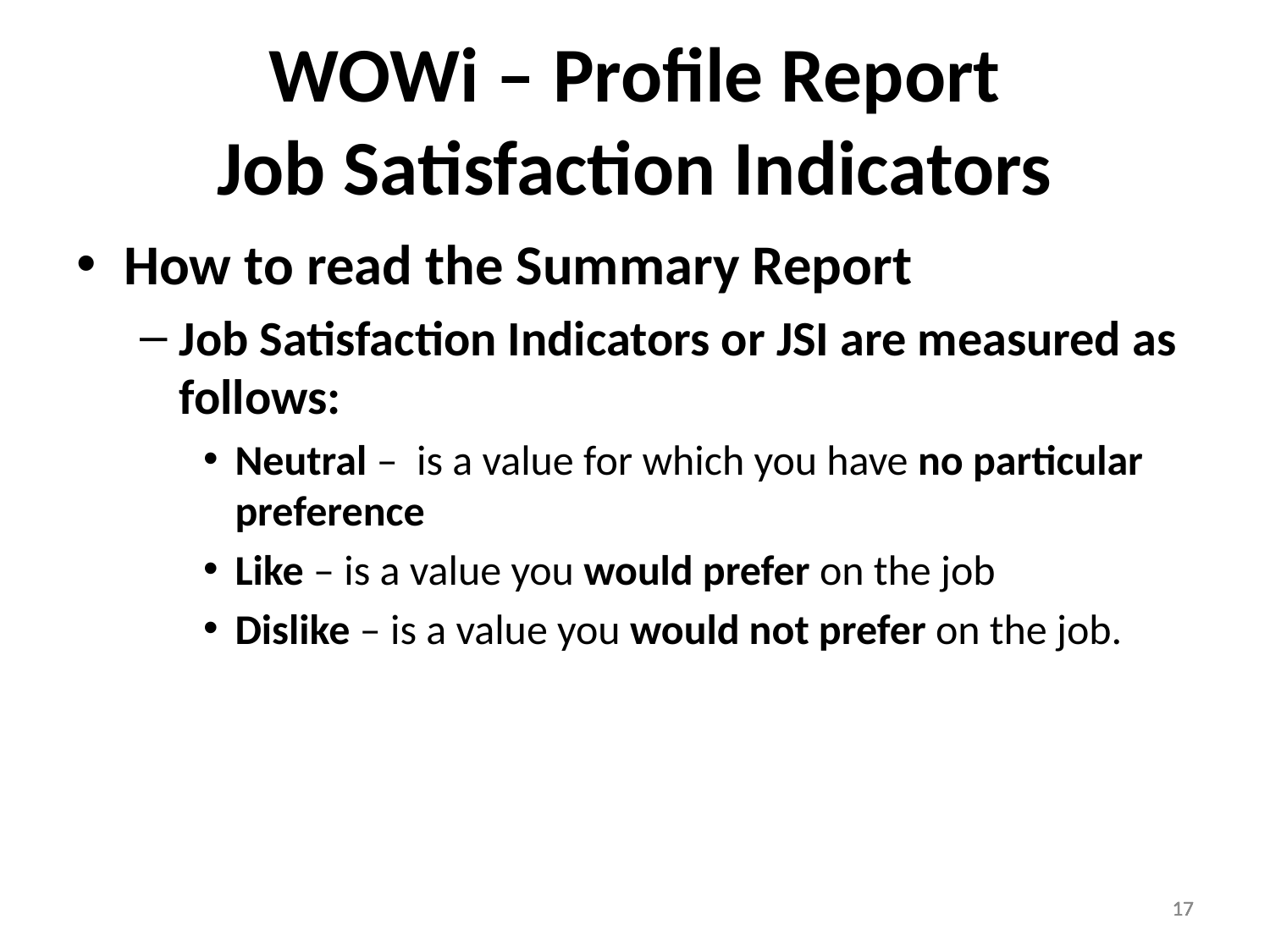

# WOWi – Profile Report Job Satisfaction Indicators
How to read the Summary Report
Job Satisfaction Indicators or JSI are measured as follows:
Neutral –  is a value for which you have no particular preference
Like – is a value you would prefer on the job
Dislike – is a value you would not prefer on the job.

17
17
17
17
17